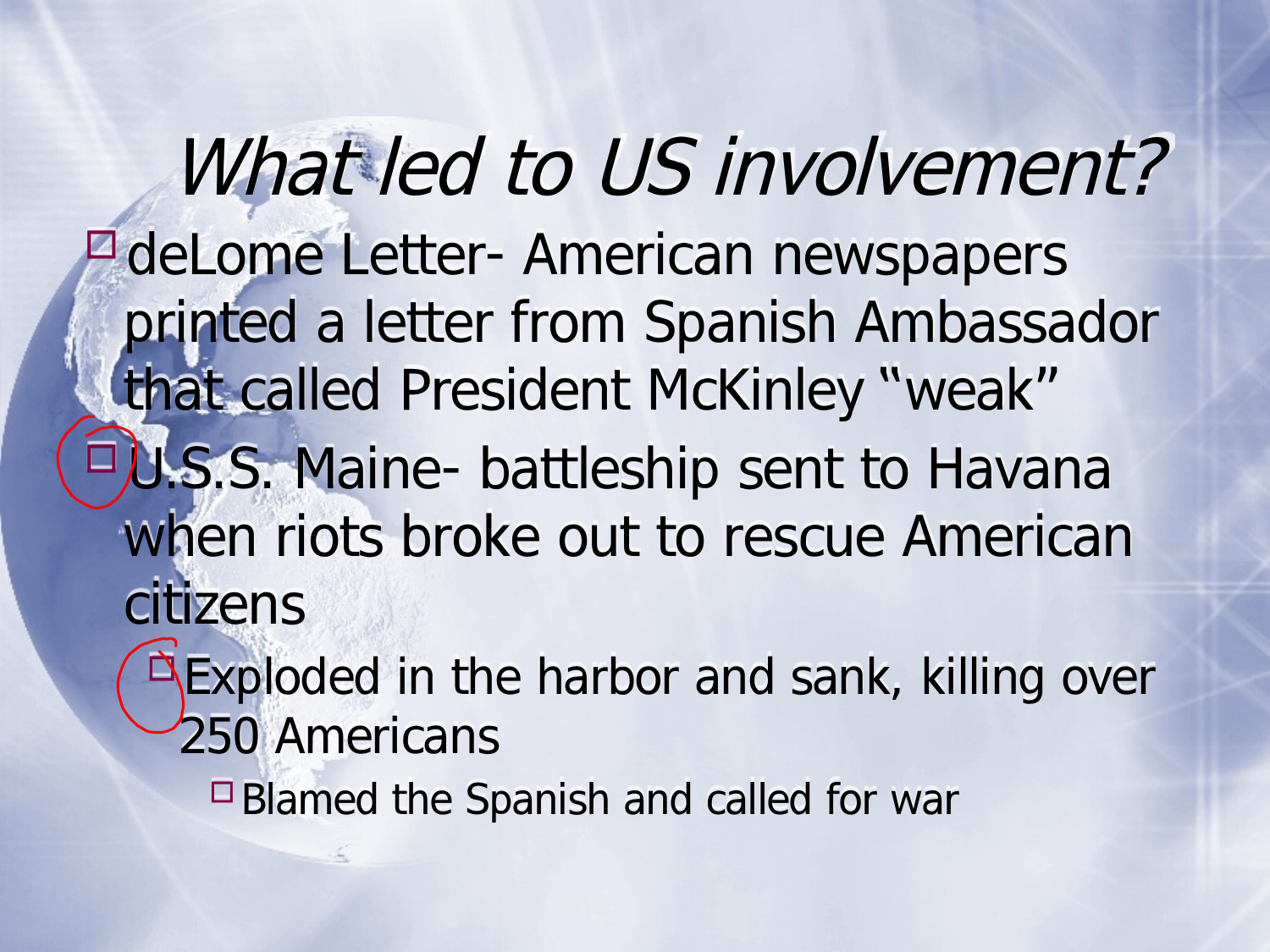

# What led to US involvement?
deLome Letter- American newspapers printed a letter from Spanish Ambassador that called President McKinley “weak”
U.S.S. Maine- battleship sent to Havana when riots broke out to rescue American citizens
Exploded in the harbor and sank, killing over 250 Americans
Blamed the Spanish and called for war